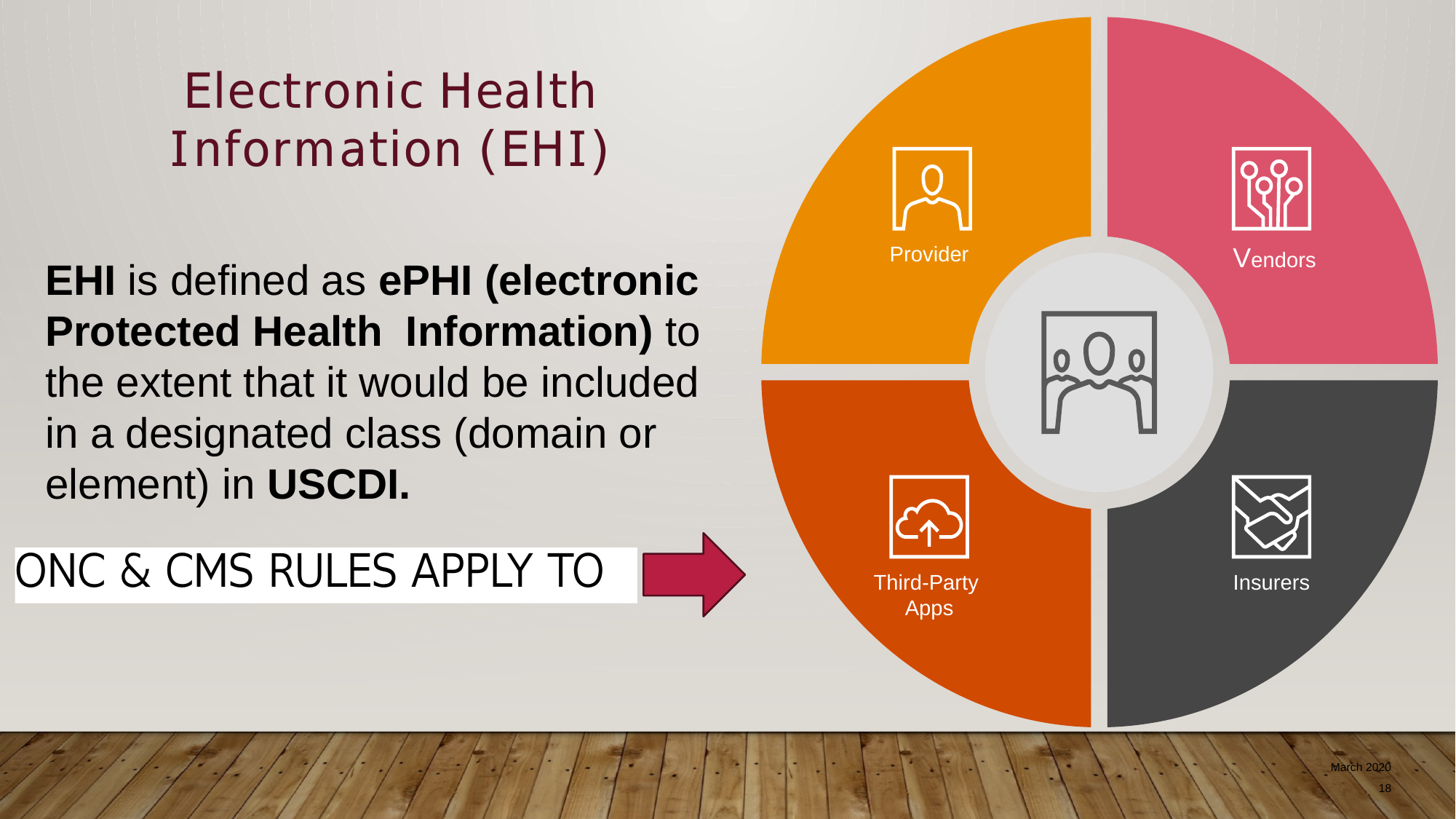

Provider
 Vendors

Third-Party
Apps
Insurers
Electronic Health Information (EHI)

EHI is defined as ePHI (electronic Protected Health  Information) to the extent that it would be included in a designated class (domain or element) in USCDI.

# ONC & CMS rules apply to
March 2020
18